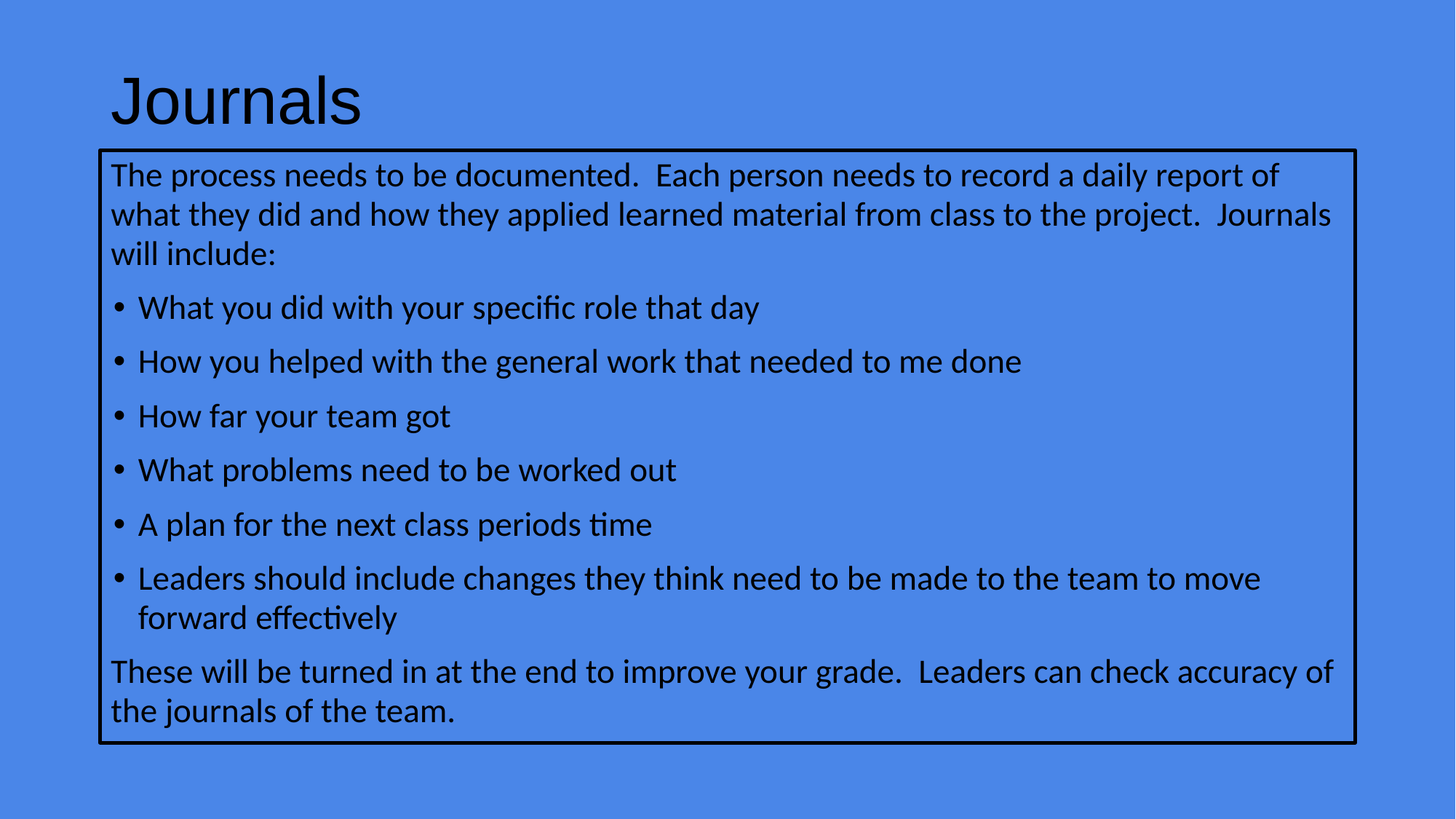

# Journals
The process needs to be documented.  Each person needs to record a daily report of what they did and how they applied learned material from class to the project.  Journals will include:
What you did with your specific role that day
How you helped with the general work that needed to me done
How far your team got
What problems need to be worked out
A plan for the next class periods time
Leaders should include changes they think need to be made to the team to move forward effectively
These will be turned in at the end to improve your grade.  Leaders can check accuracy of the journals of the team.